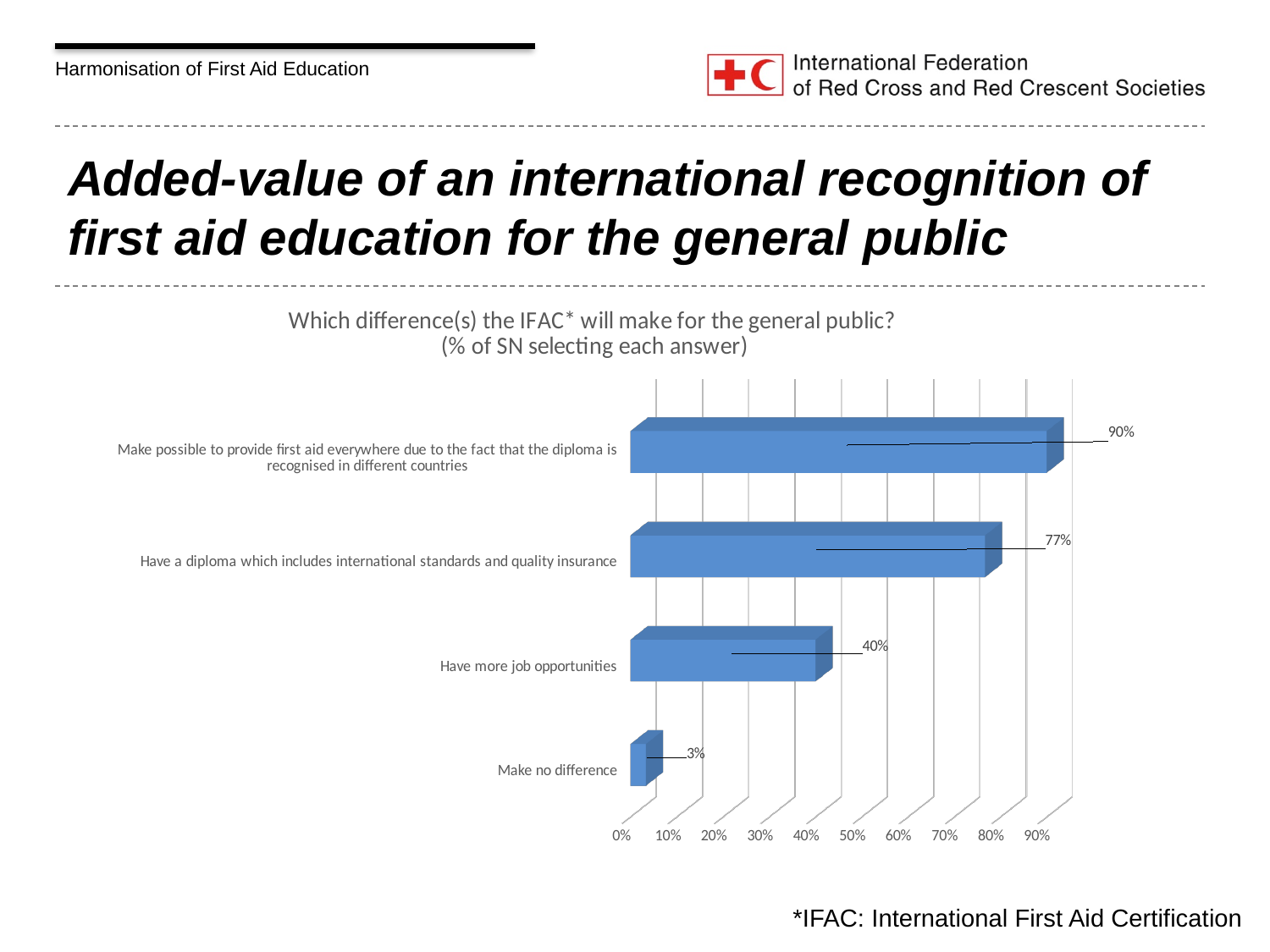

# Added-value of an international recognition of first aid education for the general public

[unsupported chart]

*IFAC: International First Aid Certification